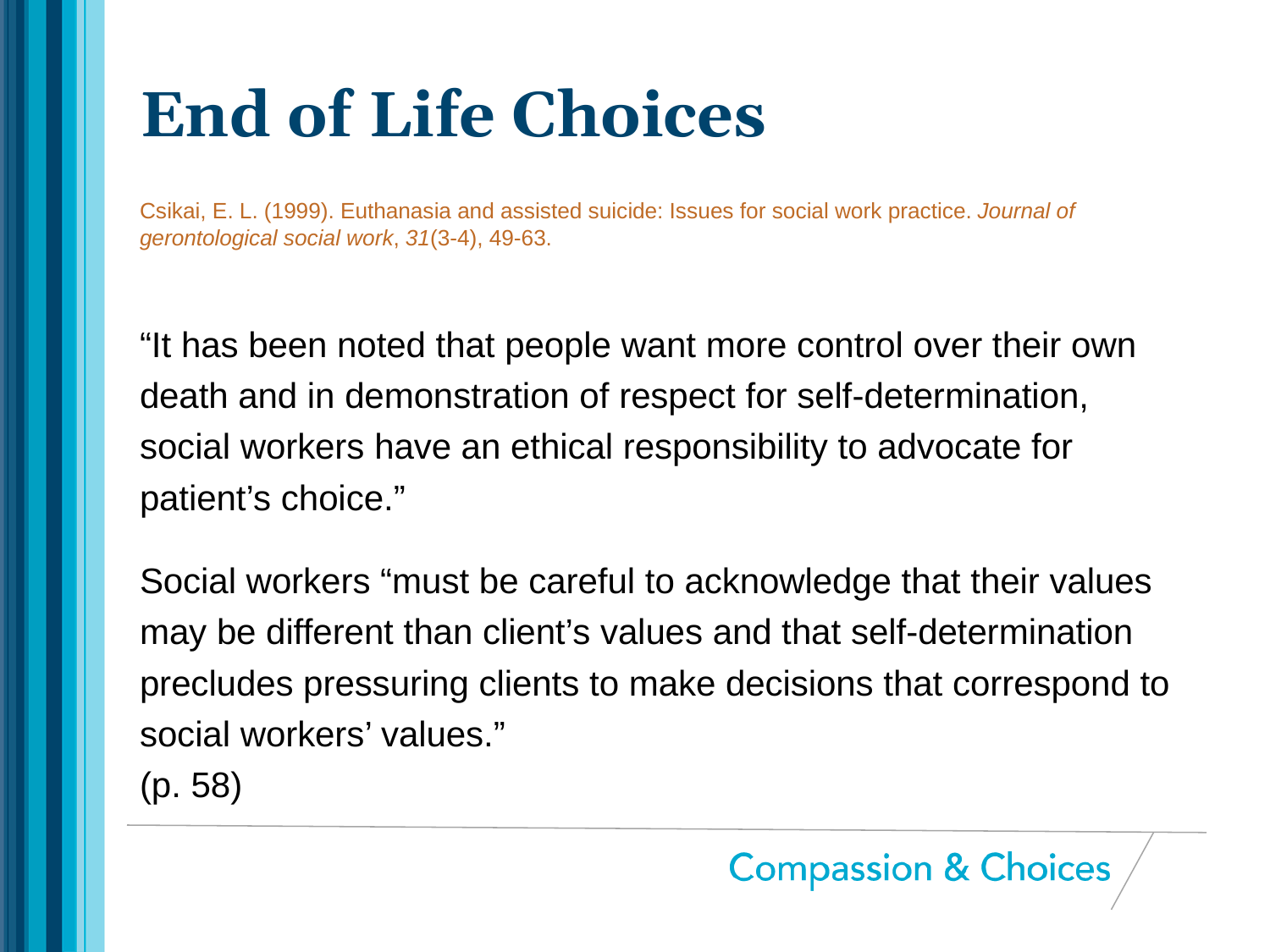

# End of Life Choices
Csikai, E. L. (1999). Euthanasia and assisted suicide: Issues for social work practice. Journal of gerontological social work, 31(3-4), 49-63.

“It has been noted that people want more control over their own death and in demonstration of respect for self-determination, social workers have an ethical responsibility to advocate for patient’s choice.”

Social workers “must be careful to acknowledge that their values may be different than client’s values and that self-determination precludes pressuring clients to make decisions that correspond to social workers’ values.”
(p. 58)